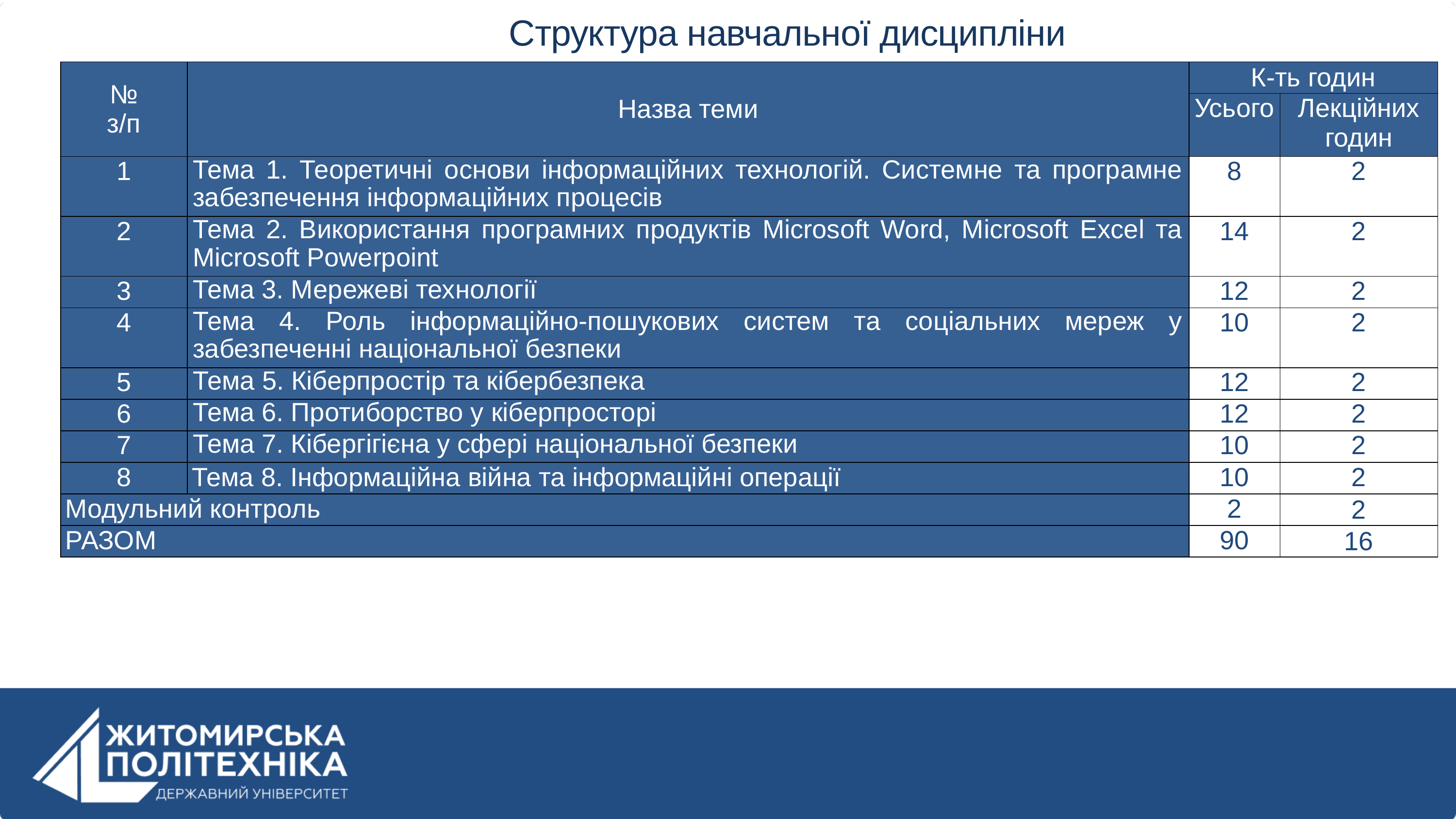

Структура навчальної дисципліни
| № з/п | Назва теми | К-ть годин |  |
| --- | --- | --- | --- |
|  |  | Усього | Лекційних годин |
| 1 | Тема 1. Теоретичні основи інформаційних технологій. Системне та програмне забезпечення інформаційних процесів | 8 | 2 |
| 2 | Тема 2. Використання програмних продуктів Microsoft Word, Microsoft Excel та Microsoft Powerpoint | 14 | 2 |
| 3 | Тема 3. Мережеві технології | 12 | 2 |
| 4 | Тема 4. Роль інформаційно-пошукових систем та соціальних мереж у забезпеченні національної безпеки | 10 | 2 |
| 5 | Тема 5. Кіберпростір та кібербезпека | 12 | 2 |
| 6 | Тема 6. Протиборство у кіберпросторі | 12 | 2 |
| 7 | Тема 7. Кібергігієна у сфері національної безпеки | 10 | 2 |
| 8 | Тема 8. Інформаційна війна та інформаційні операції | 10 | 2 |
| Модульний контроль |  | 2 | 2 |
| РАЗОМ |  | 90 | 16 |